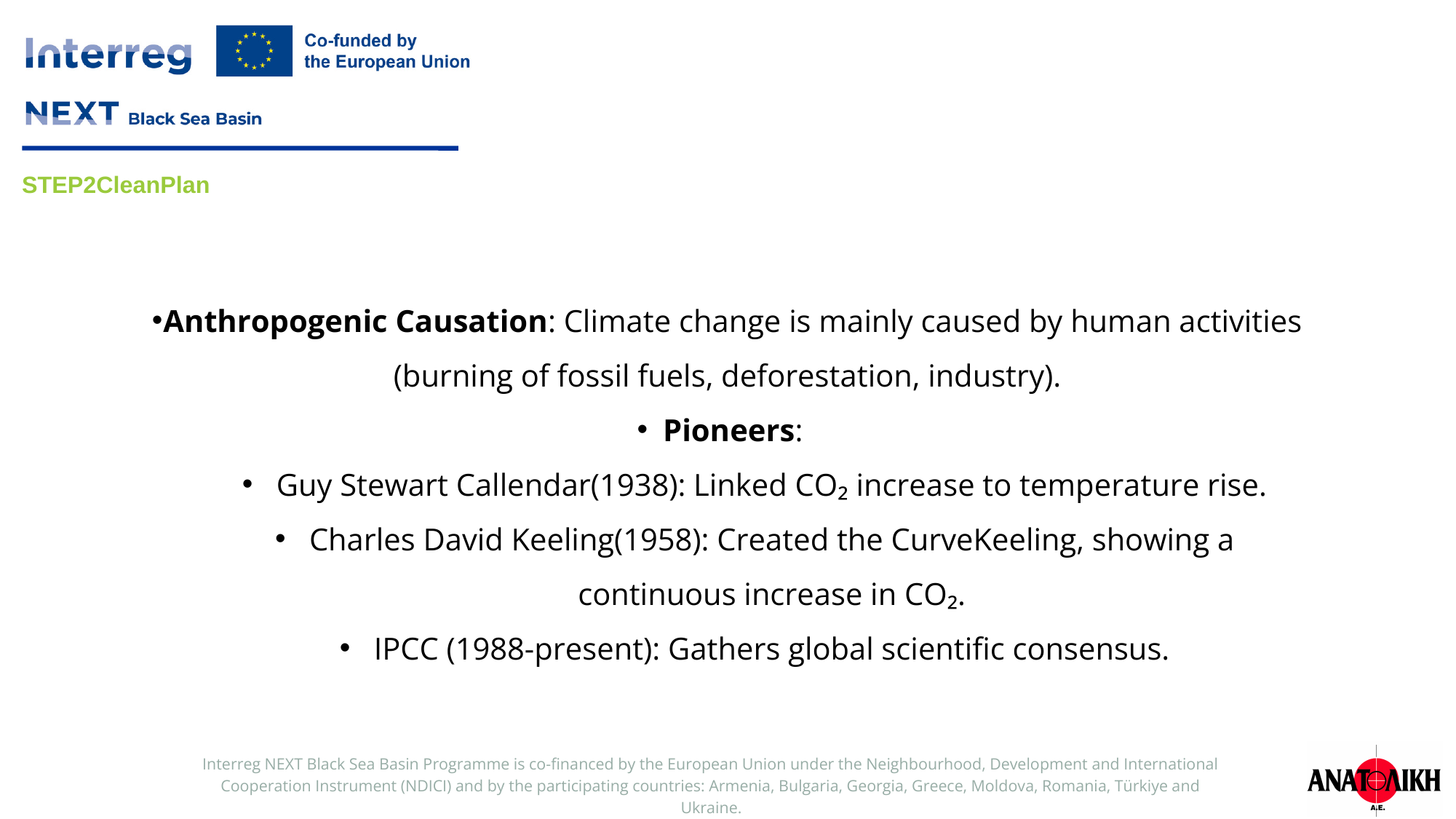

Anthropogenic Causation: Climate change is mainly caused by human activities (burning of fossil fuels, deforestation, industry).
Pioneers:
Guy Stewart Callendar(1938): Linked CO₂ increase to temperature rise.
Charles David Keeling(1958): Created the CurveKeeling, showing a continuous increase in CO₂.
IPCC (1988-present): Gathers global scientific consensus.